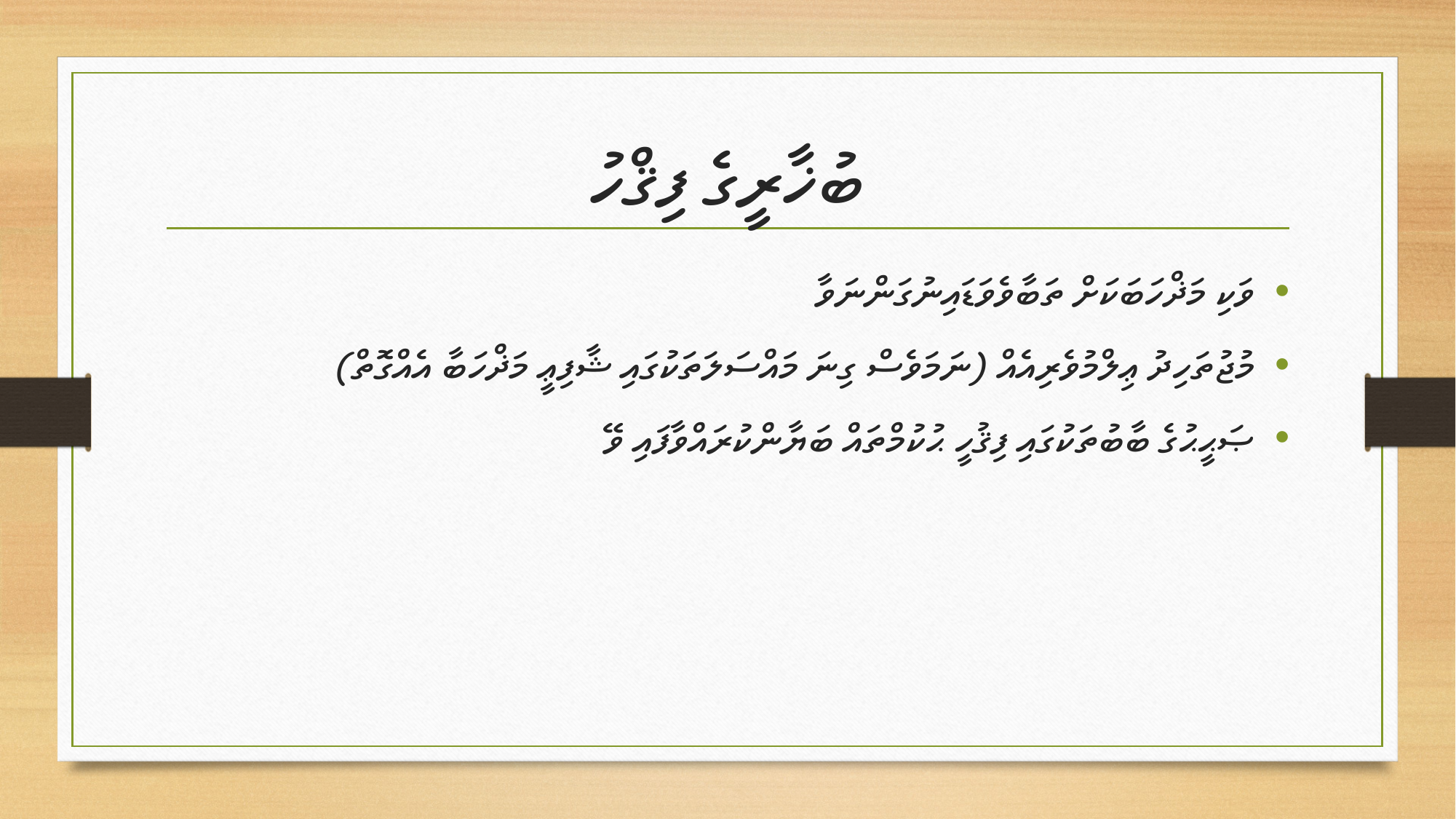

# ބުޚާރީގެ ފިޤްހު
ވަކި މަޛްހަބަކަށް ތަބާވެވަޑައިނުގަންނަވާ
މުޖުތަހިދު ޢިލްމުވެރިއެއް (ނަމަވެސް ގިނަ މައްސަލަތަކުގައި ޝާފިޢީ މަޛްހަބާ އެއްގޮތް)
ޞަޙީޙުގެ ބާބުތަކުގައި ފިޤުހީ ޙުކުމްތައް ބަޔާންކުރައްވާފައި ވޭ